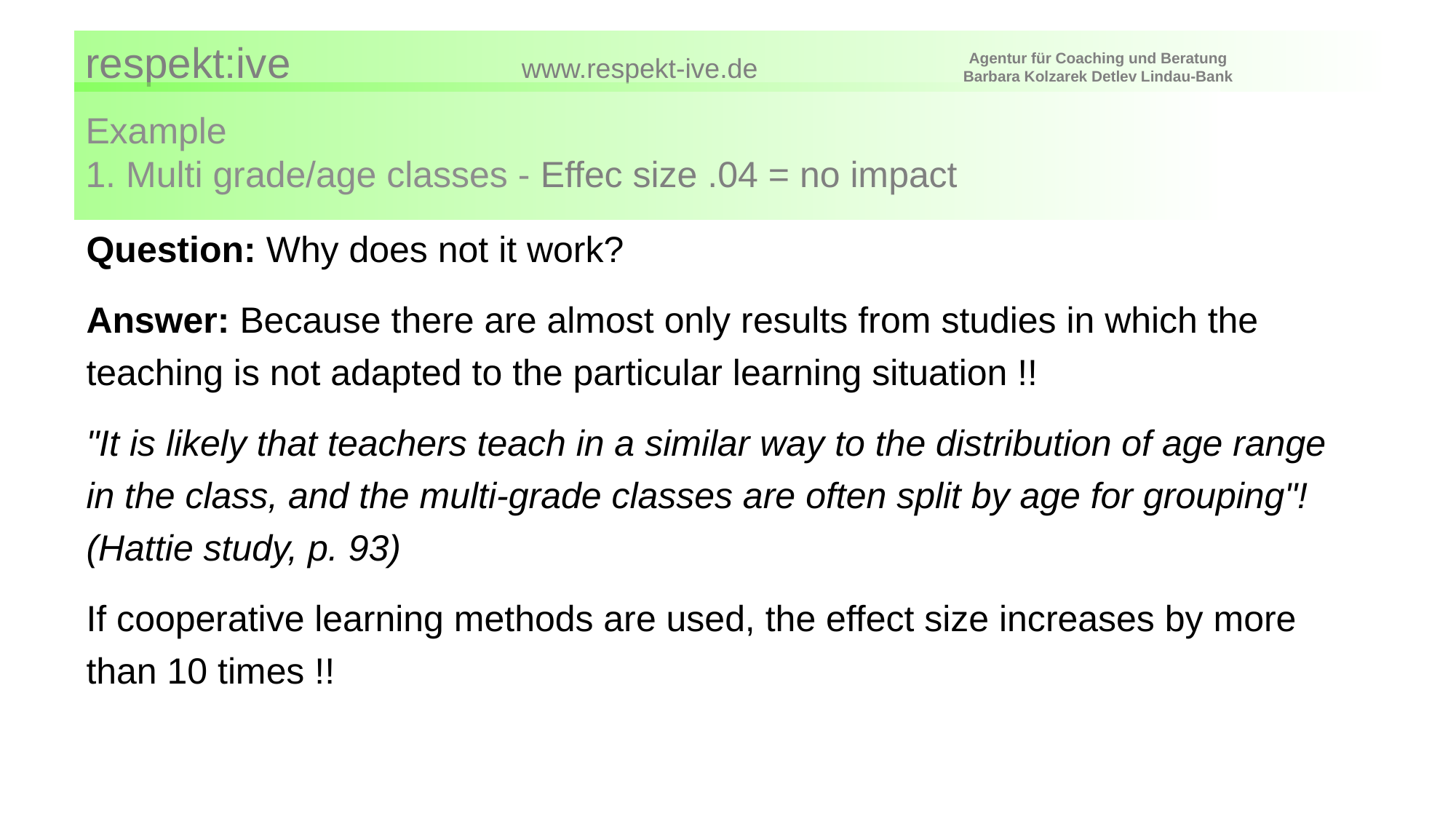

# Example 1. Multi grade/age classes - Effec size .04 = no impact
Question: Why does not it work?
Answer: Because there are almost only results from studies in which the teaching is not adapted to the particular learning situation !!
"It is likely that teachers teach in a similar way to the distribution of age range in the class, and the multi-grade classes are often split by age for grouping"! (Hattie study, p. 93)
If cooperative learning methods are used, the effect size increases by more than 10 times !!